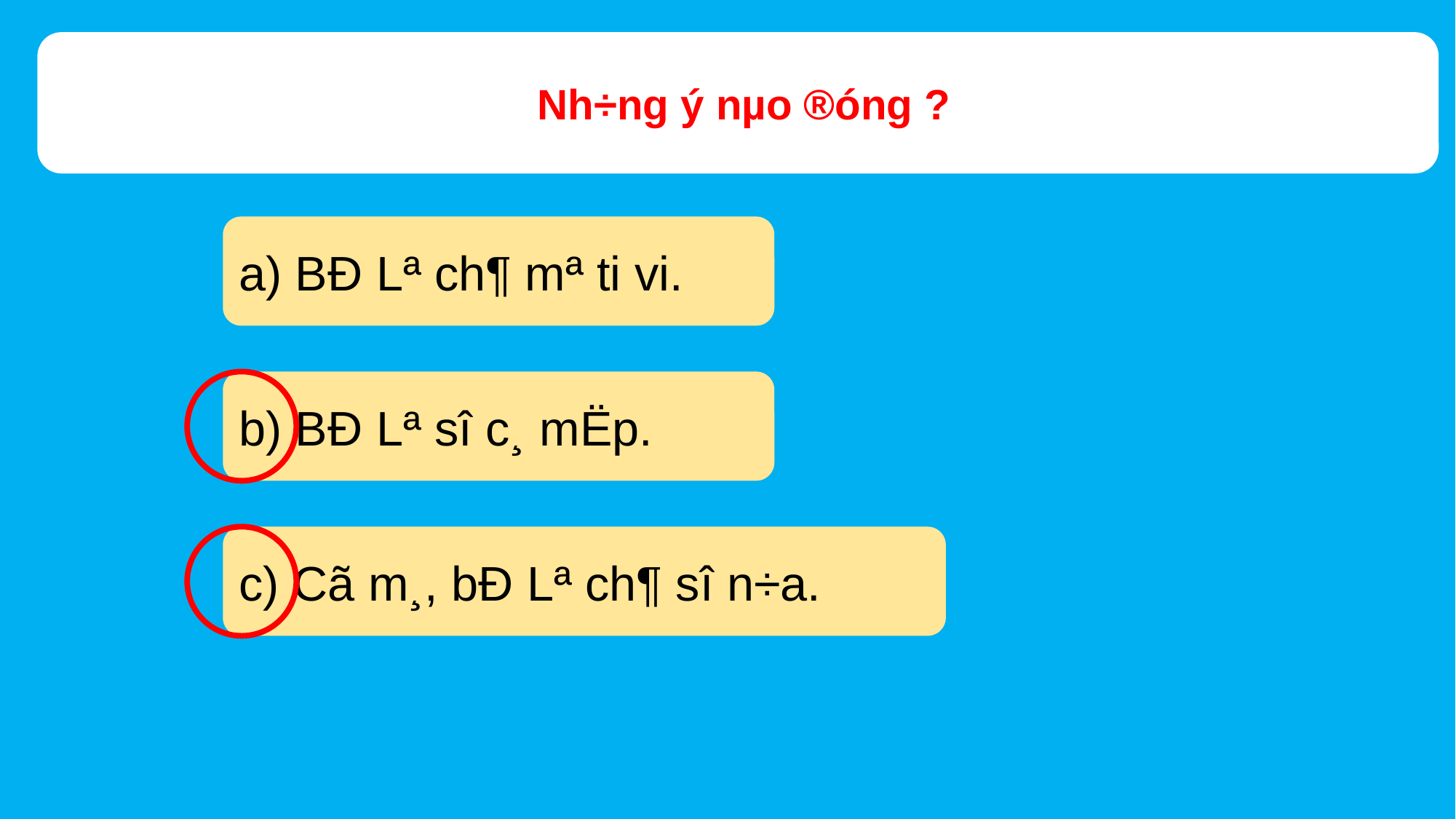

Nh÷ng ý nµo ®óng ?
a) BÐ Lª ch¶ mª ti vi.

b) BÐ Lª sî c¸ mËp.

c) Cã m¸, bÐ Lª ch¶ sî n÷a.